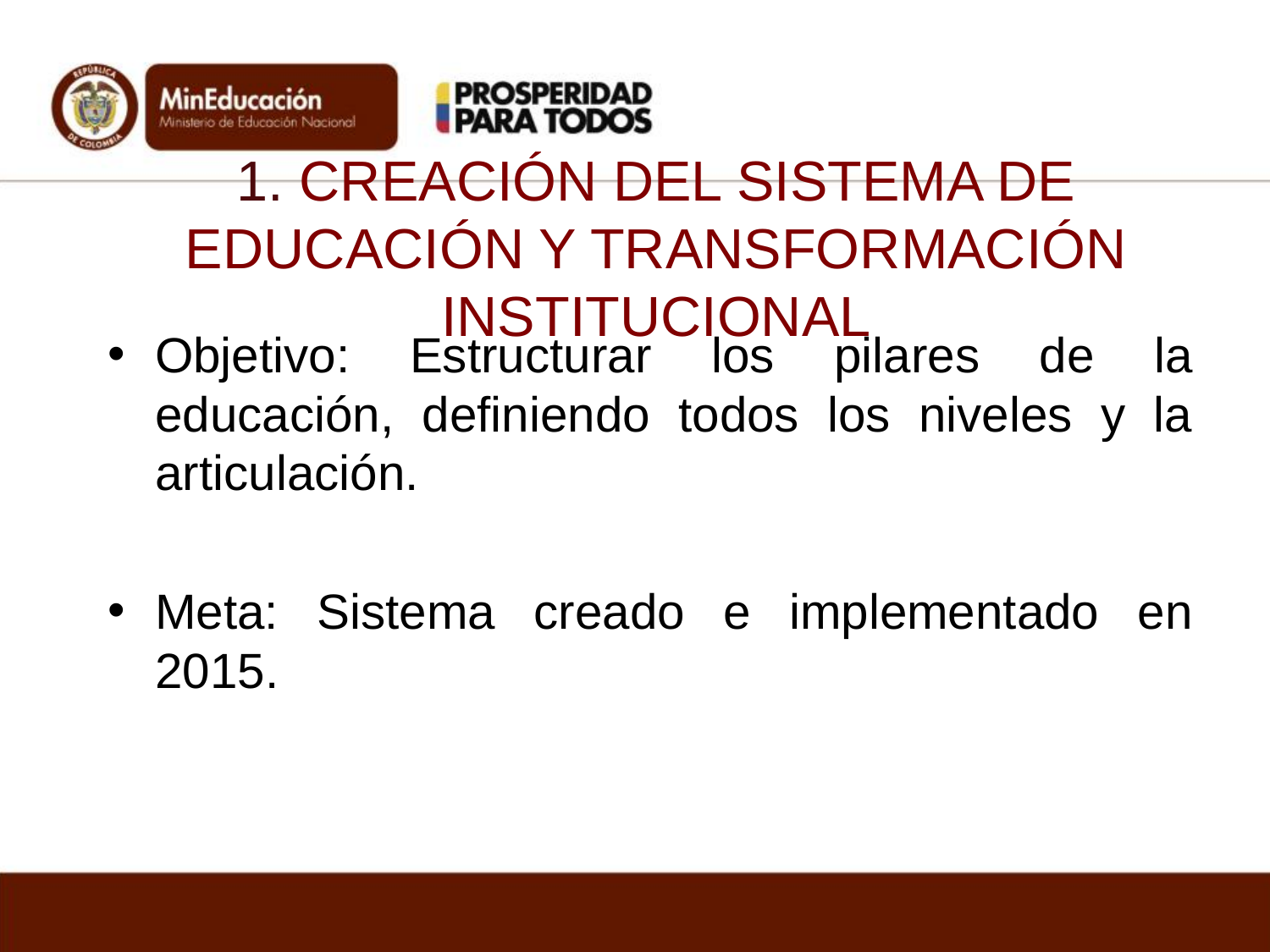

# 1. Creación del Sistema de Educación y Transformación Institucional

Objetivo: Estructurar los pilares de la educación, definiendo todos los niveles y la articulación.

Meta: Sistema creado e implementado en 2015.